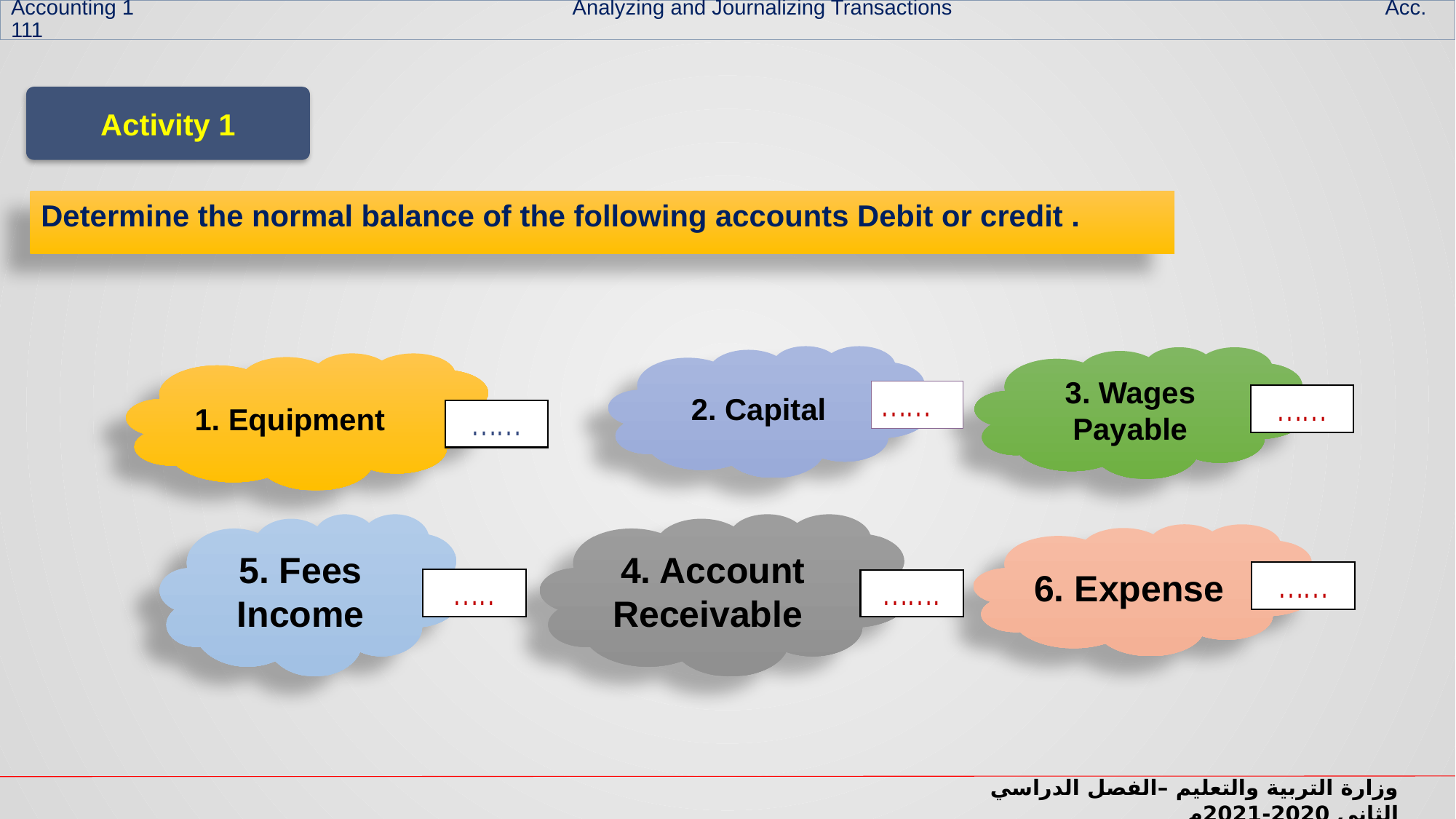

Accounting 1                                                                         Analyzing and Journalizing Transactions                                                                        Acc. 111

Activity 1
Determine the normal balance of the following accounts Debit or credit .
2. Capital
3. Wages Payable
1. Equipment
……
……
……
5. Fees Income
4. Account Receivable
6. Expense
……
…..
…….
وزارة التربية والتعليم –الفصل الدراسي الثاني 2020-2021م